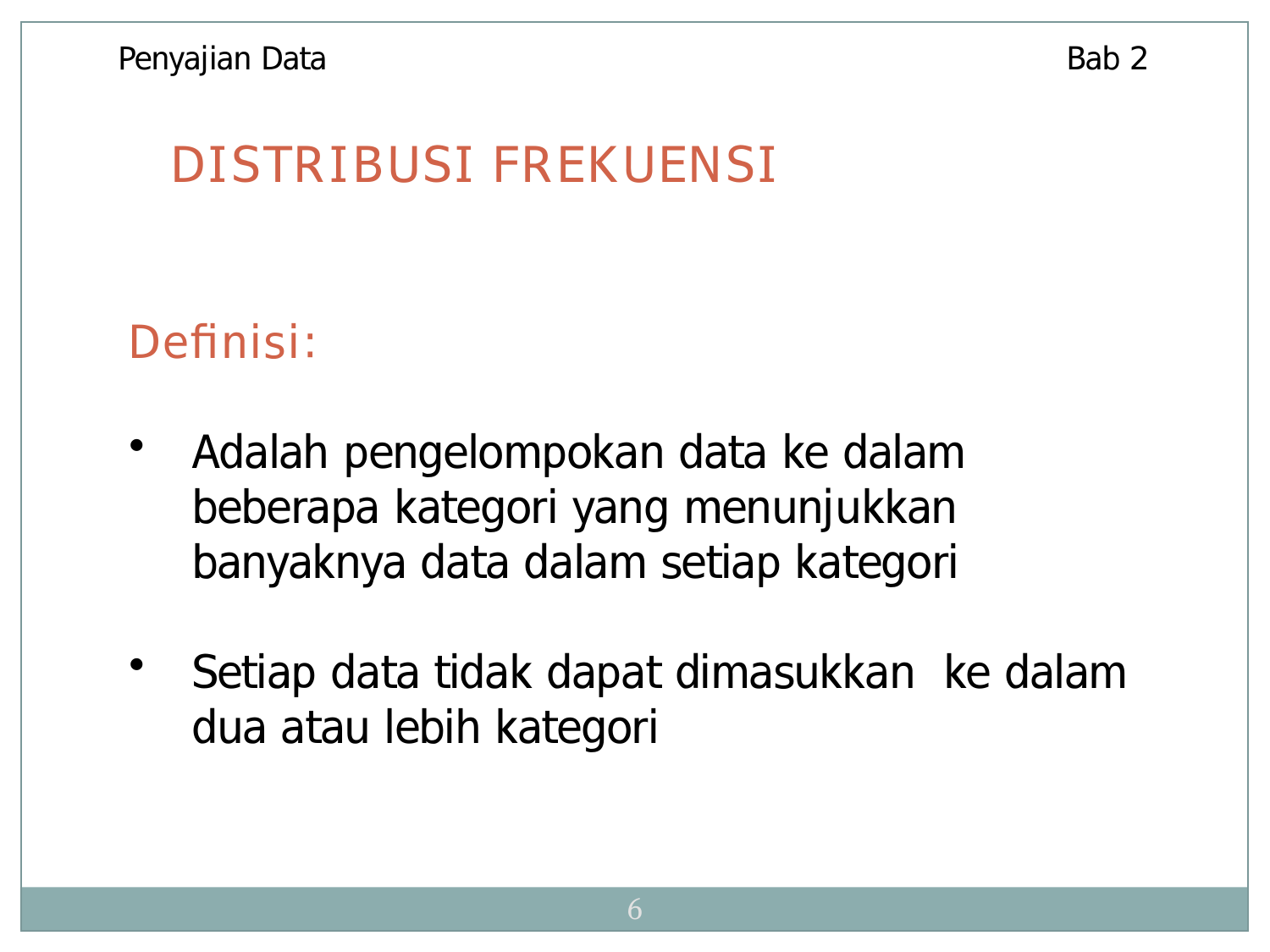

Penyajian Data              					      Bab 2
DISTRIBUSI FREKUENSI

Definisi:

Adalah pengelompokan data ke dalam beberapa kategori yang menunjukkan banyaknya data dalam setiap kategori

Setiap data tidak dapat dimasukkan  ke dalam dua atau lebih kategori

6